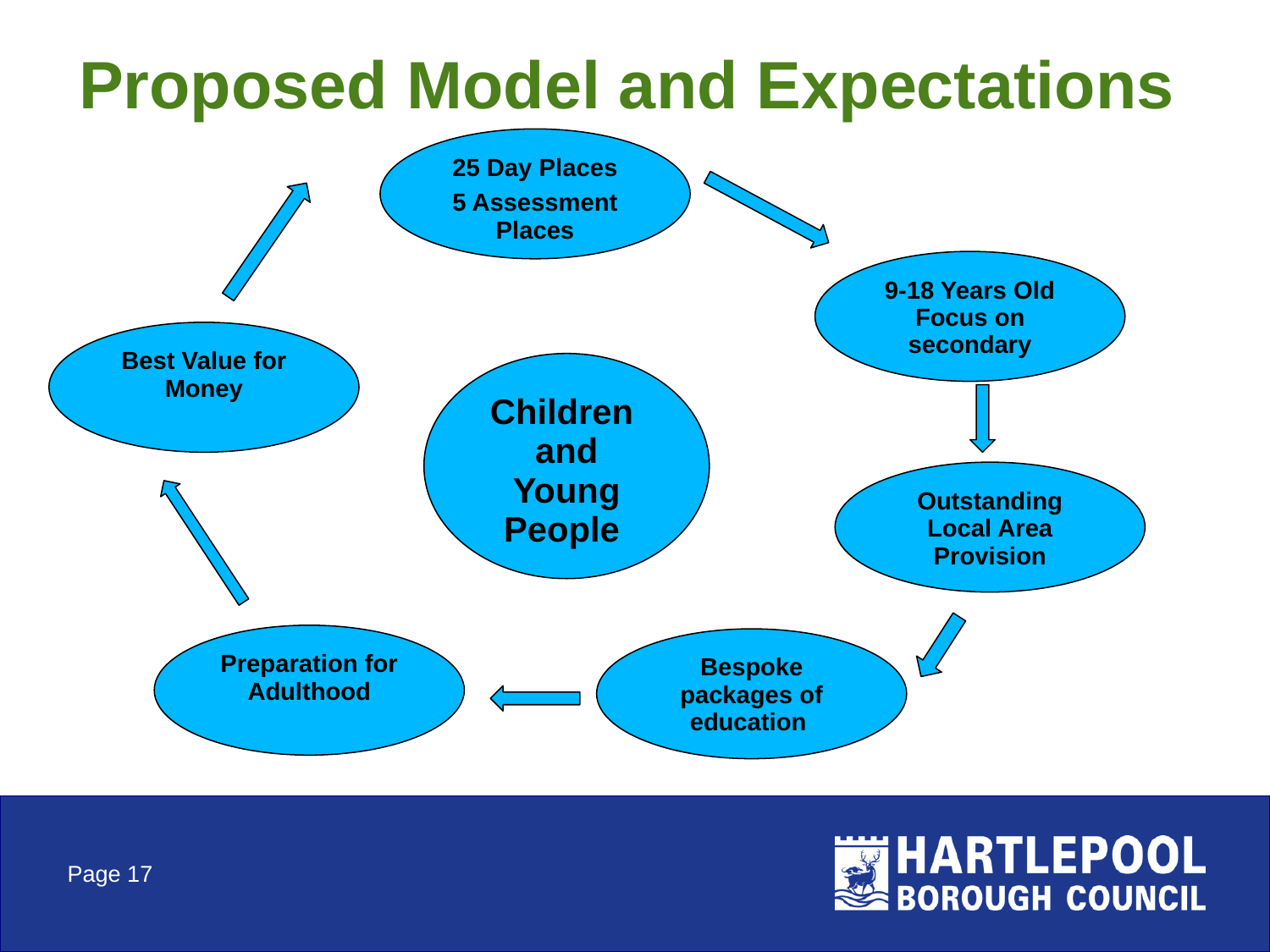

# Proposed Model and Expectations
25 Day Places

5 Assessment Places

9-18 Years Old
Focus on secondary
Best Value for Money

Outstanding Local Area Provision

Preparation for Adulthood
Bespoke packages of education

Children
and Young People